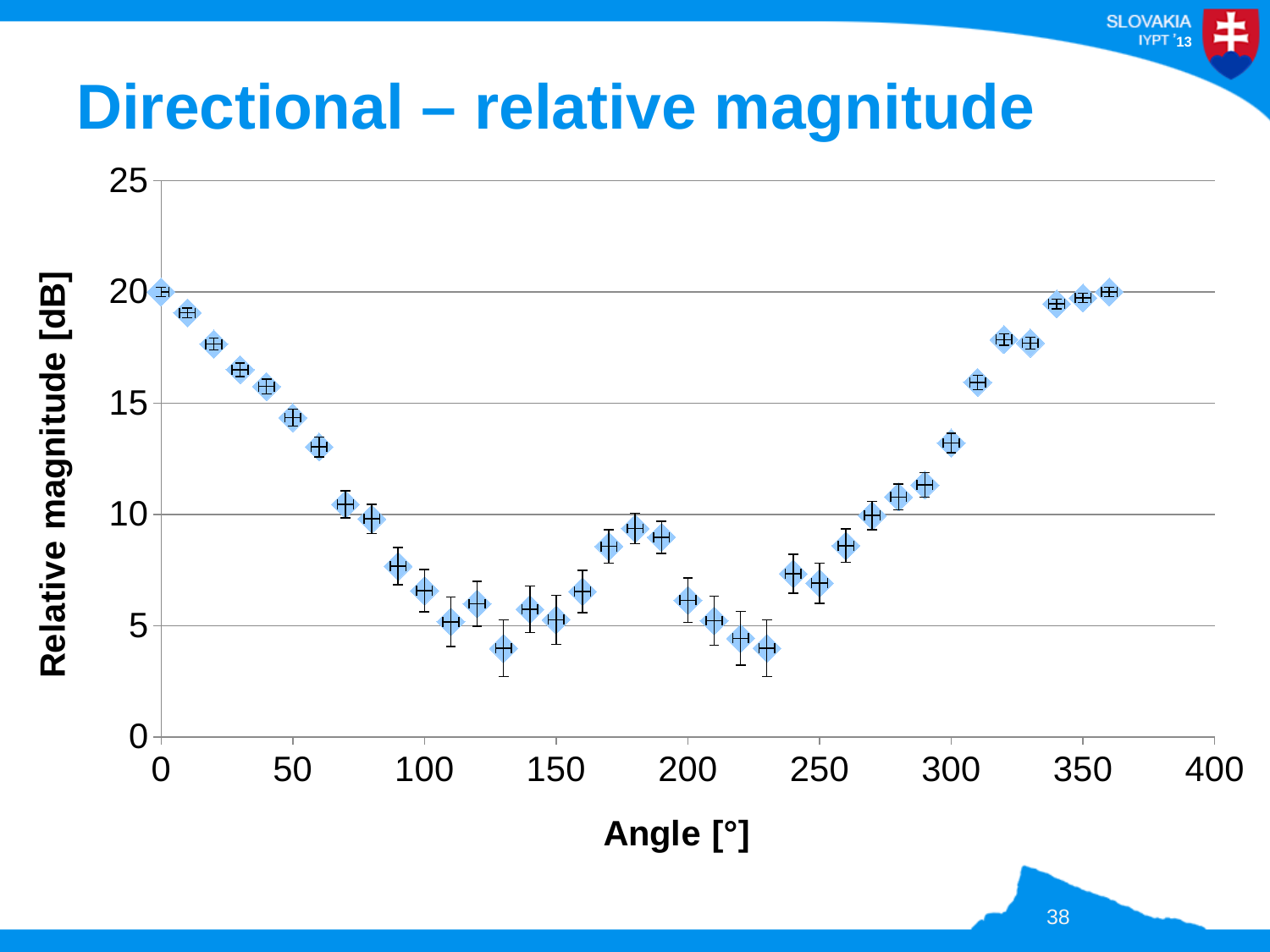

# Directional – relative magnitude

### Chart

| Category |  |
|---|---|
38